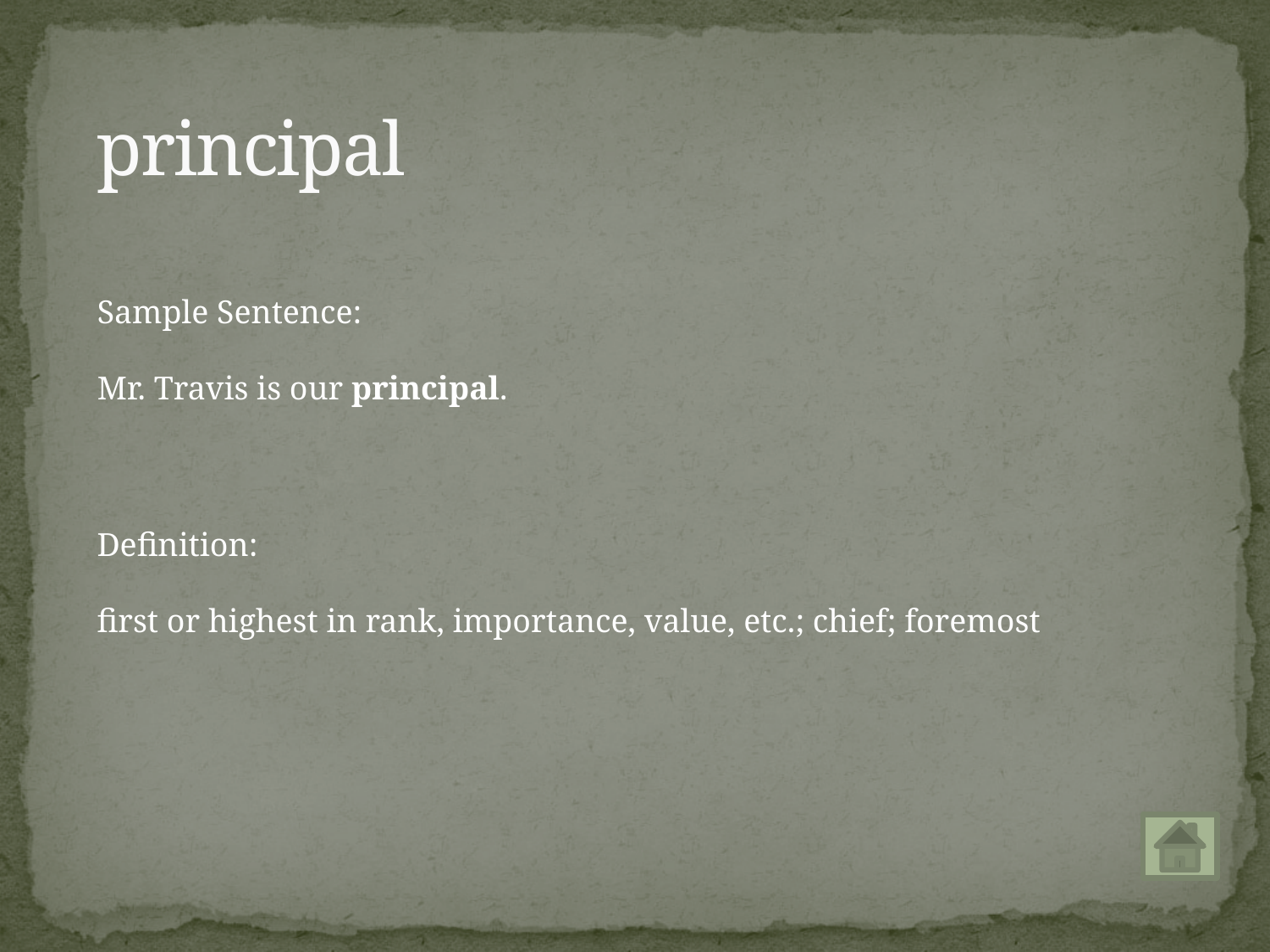

# principal
Sample Sentence:

Mr. Travis is our principal.
Definition:

first or highest in rank, importance, value, etc.; chief; foremost